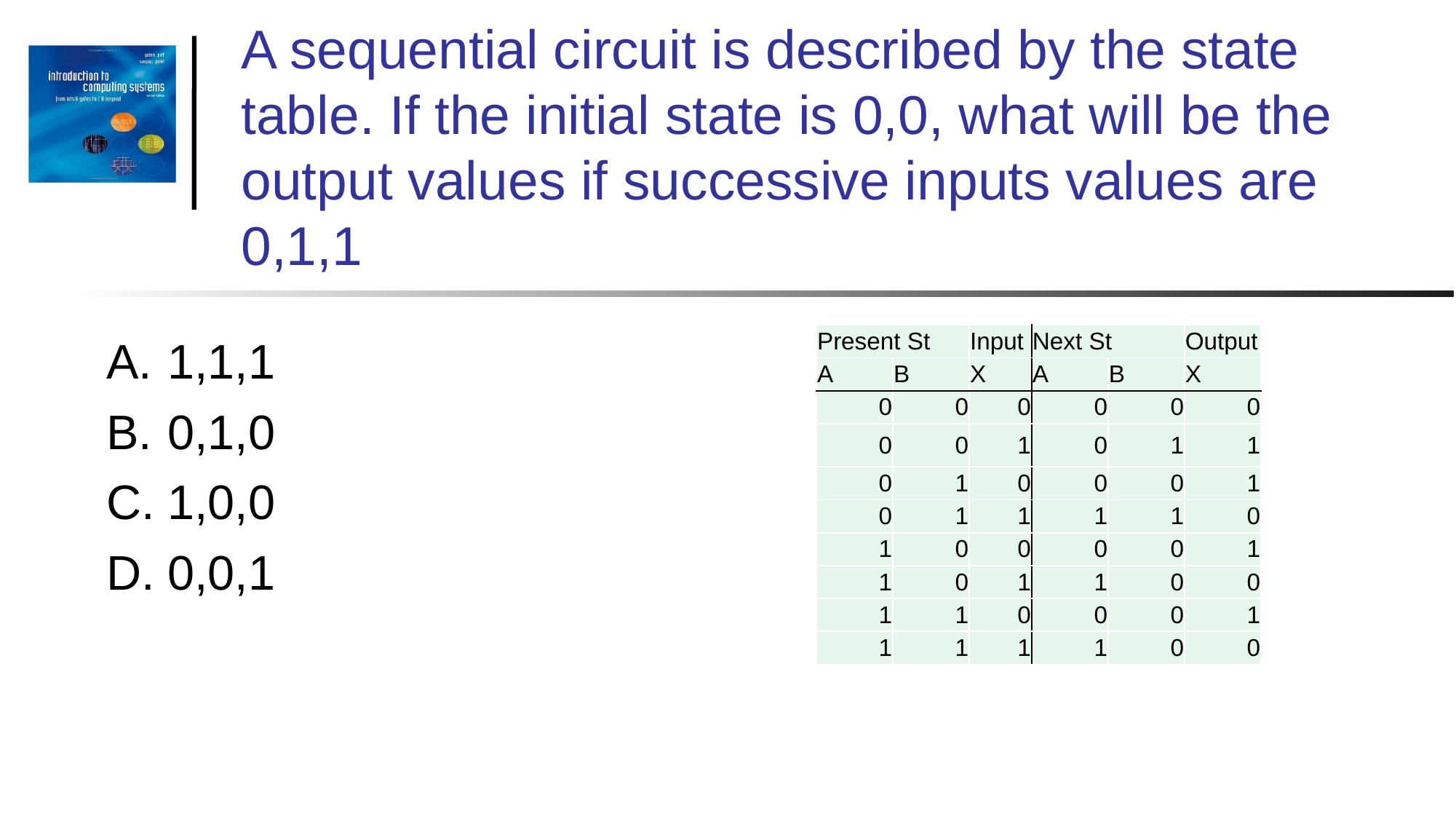

# A sequential circuit is described by the state table. If the initial state is 0,0, what will be the output values if successive inputs values are 0,1,1
1,1,1
0,1,0
1,0,0
0,0,1

| Present St |  | Input | Next St |  | Output |
| --- | --- | --- | --- | --- | --- |
| A | B | X | A | B | X |
| 0 | 0 | 0 | 0 | 0 | 0 |
| 0 | 0 | 1 | 0 | 1 | 1 |
| 0 | 1 | 0 | 0 | 0 | 1 |
| 0 | 1 | 1 | 1 | 1 | 0 |
| 1 | 0 | 0 | 0 | 0 | 1 |
| 1 | 0 | 1 | 1 | 0 | 0 |
| 1 | 1 | 0 | 0 | 0 | 1 |
| 1 | 1 | 1 | 1 | 0 | 0 |